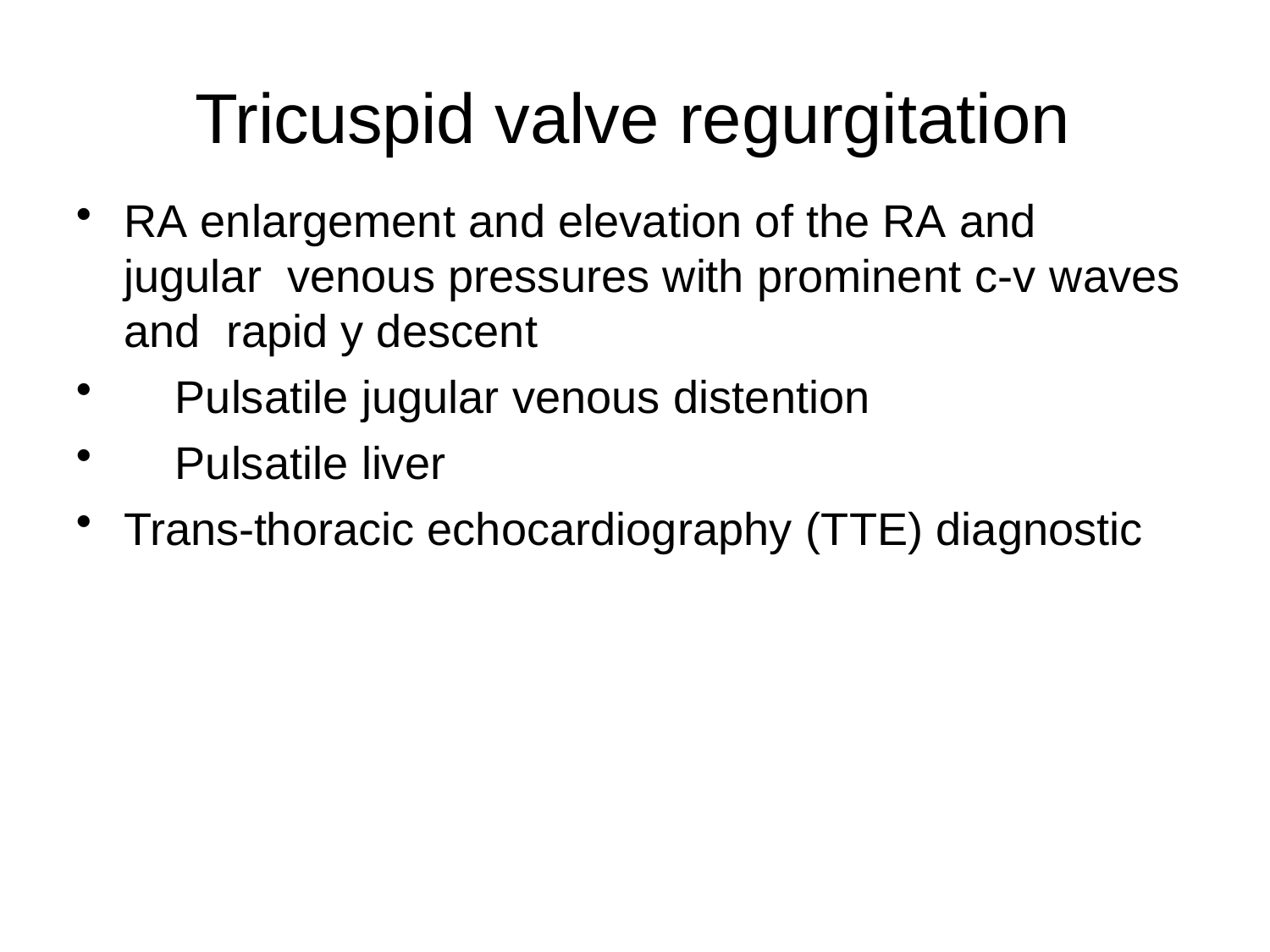

# Tricuspid valve regurgitation
RA enlargement and elevation of the RA and jugular  venous pressures with prominent c-v waves and  rapid y descent
Pulsatile jugular venous distention
Pulsatile liver
Trans-thoracic echocardiography (TTE) diagnostic